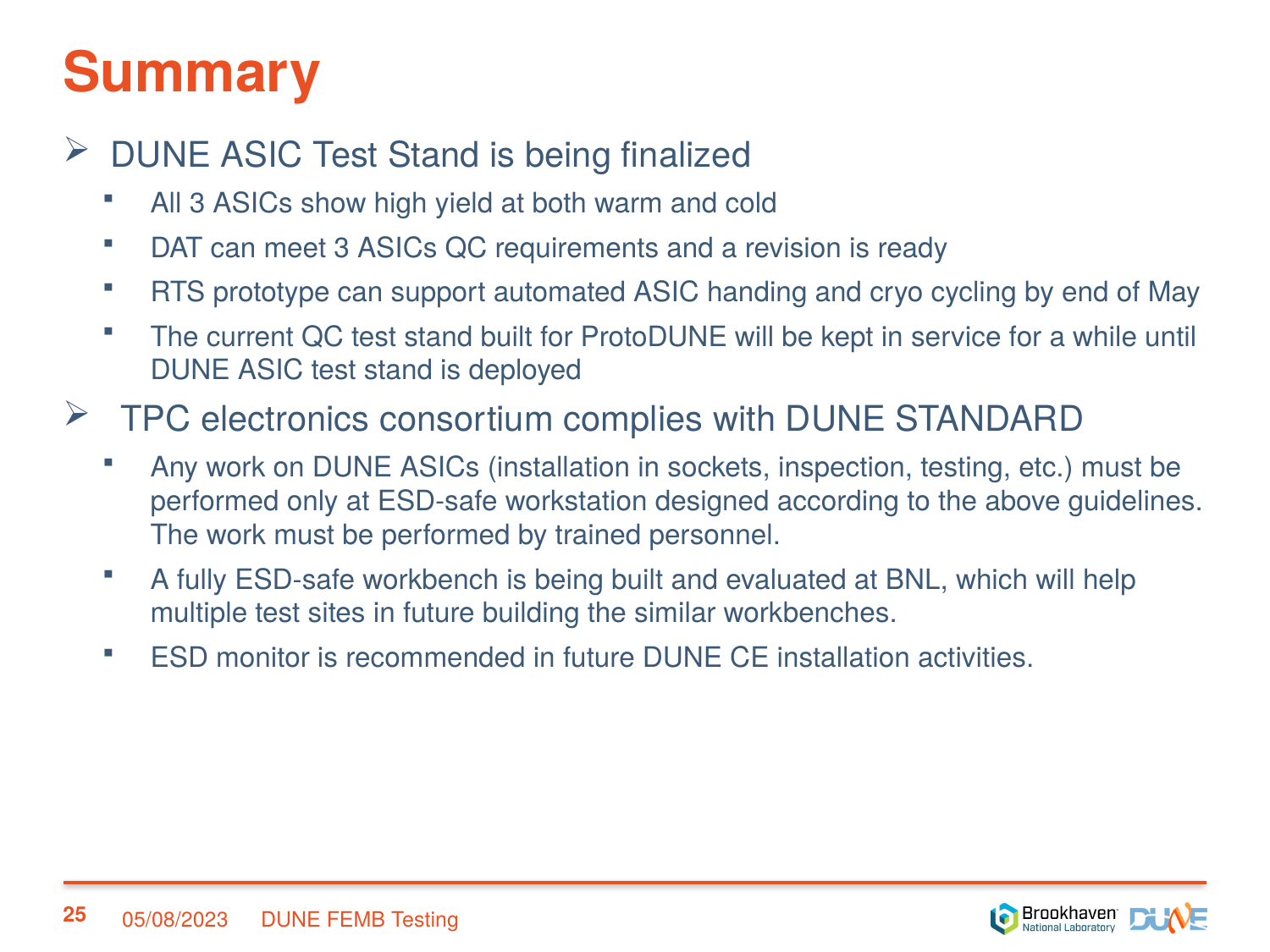

# Summary
DUNE ASIC Test Stand is being finalized
All 3 ASICs show high yield at both warm and cold
DAT can meet 3 ASICs QC requirements and a revision is ready
RTS prototype can support automated ASIC handing and cryo cycling by end of May
The current QC test stand built for ProtoDUNE will be kept in service for a while until DUNE ASIC test stand is deployed
 TPC electronics consortium complies with DUNE STANDARD
Any work on DUNE ASICs (installation in sockets, inspection, testing, etc.) must be performed only at ESD-safe workstation designed according to the above guidelines. The work must be performed by trained personnel.
A fully ESD-safe workbench is being built and evaluated at BNL, which will help multiple test sites in future building the similar workbenches.
ESD monitor is recommended in future DUNE CE installation activities.

25
05/08/2023
DUNE FEMB Testing